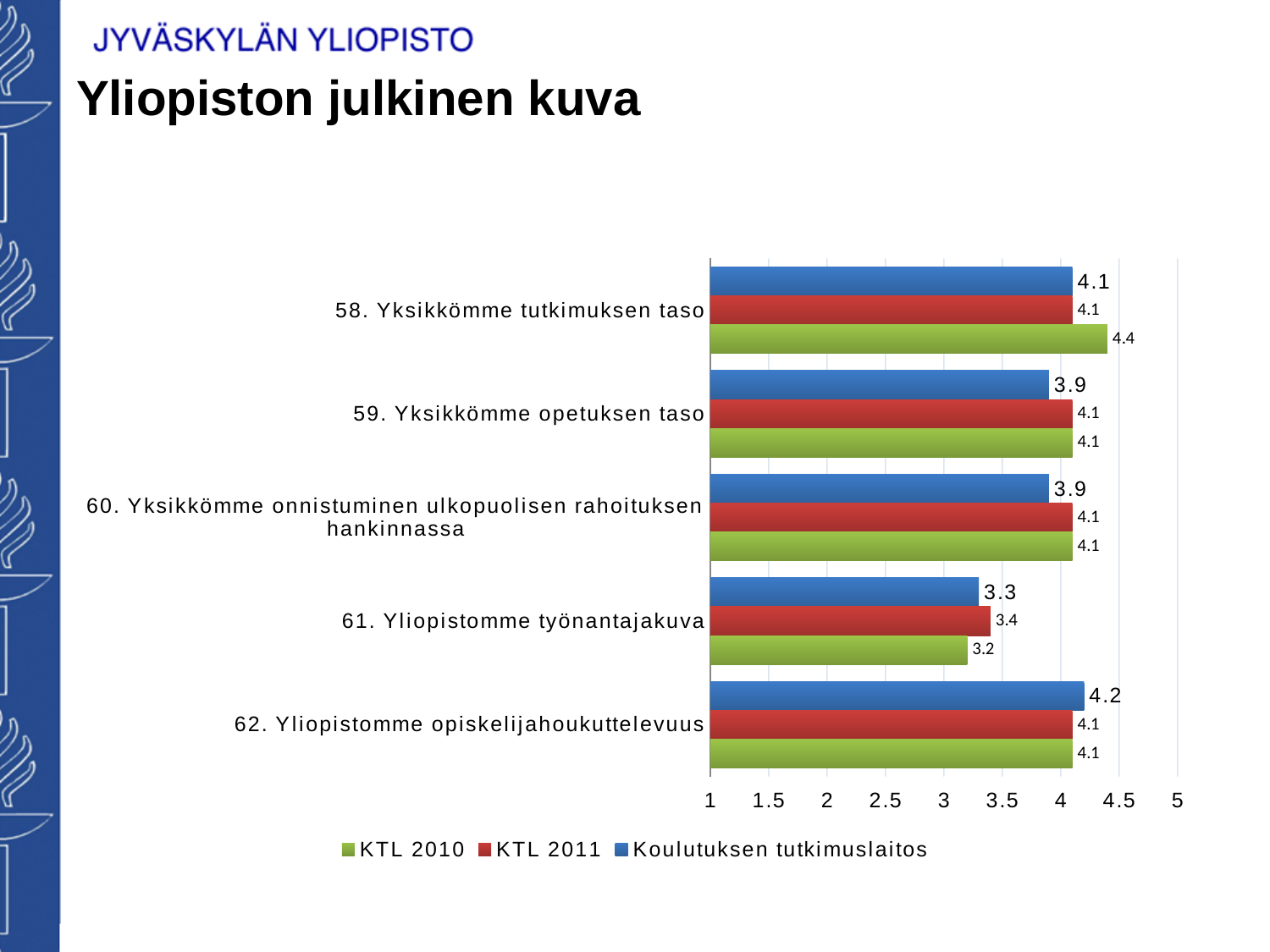

# Yliopiston julkinen kuva

### Chart

| Category | Koulutuksen tutkimuslaitos | KTL 2011 | KTL 2010 |
|---|---|---|---|
| 58. Yksikkömme tutkimuksen taso | 4.1 | 4.1 | 4.4 |
| 59. Yksikkömme opetuksen taso | 3.9 | 4.1 | 4.1 |
| 60. Yksikkömme onnistuminen ulkopuolisen rahoituksen hankinnassa | 3.9 | 4.1 | 4.1 |
| 61. Yliopistomme työnantajakuva | 3.3 | 3.4 | 3.2 |
| 62. Yliopistomme opiskelijahoukuttelevuus | 4.2 | 4.1 | 4.1 |